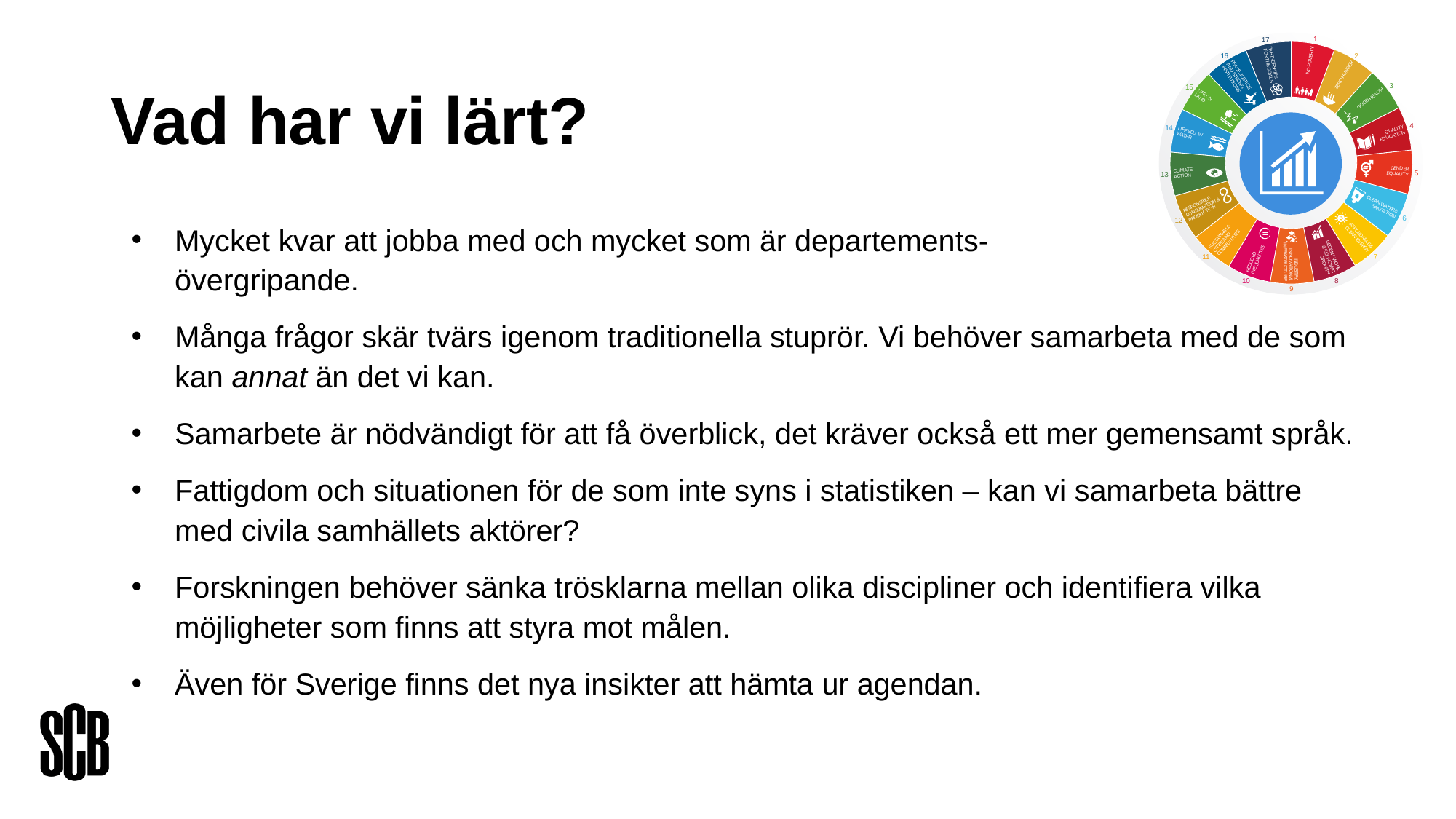

# Vad har vi lärt?
Mycket kvar att jobba med och mycket som är departements-
övergripande.
Många frågor skär tvärs igenom traditionella stuprör. Vi behöver samarbeta med de som kan annat än det vi kan.
Samarbete är nödvändigt för att få överblick, det kräver också ett mer gemensamt språk.
Fattigdom och situationen för de som inte syns i statistiken – kan vi samarbeta bättre med civila samhällets aktörer?
Forskningen behöver sänka trösklarna mellan olika discipliner och identifiera vilka möjligheter som finns att styra mot målen.
Även för Sverige finns det nya insikter att hämta ur agendan.